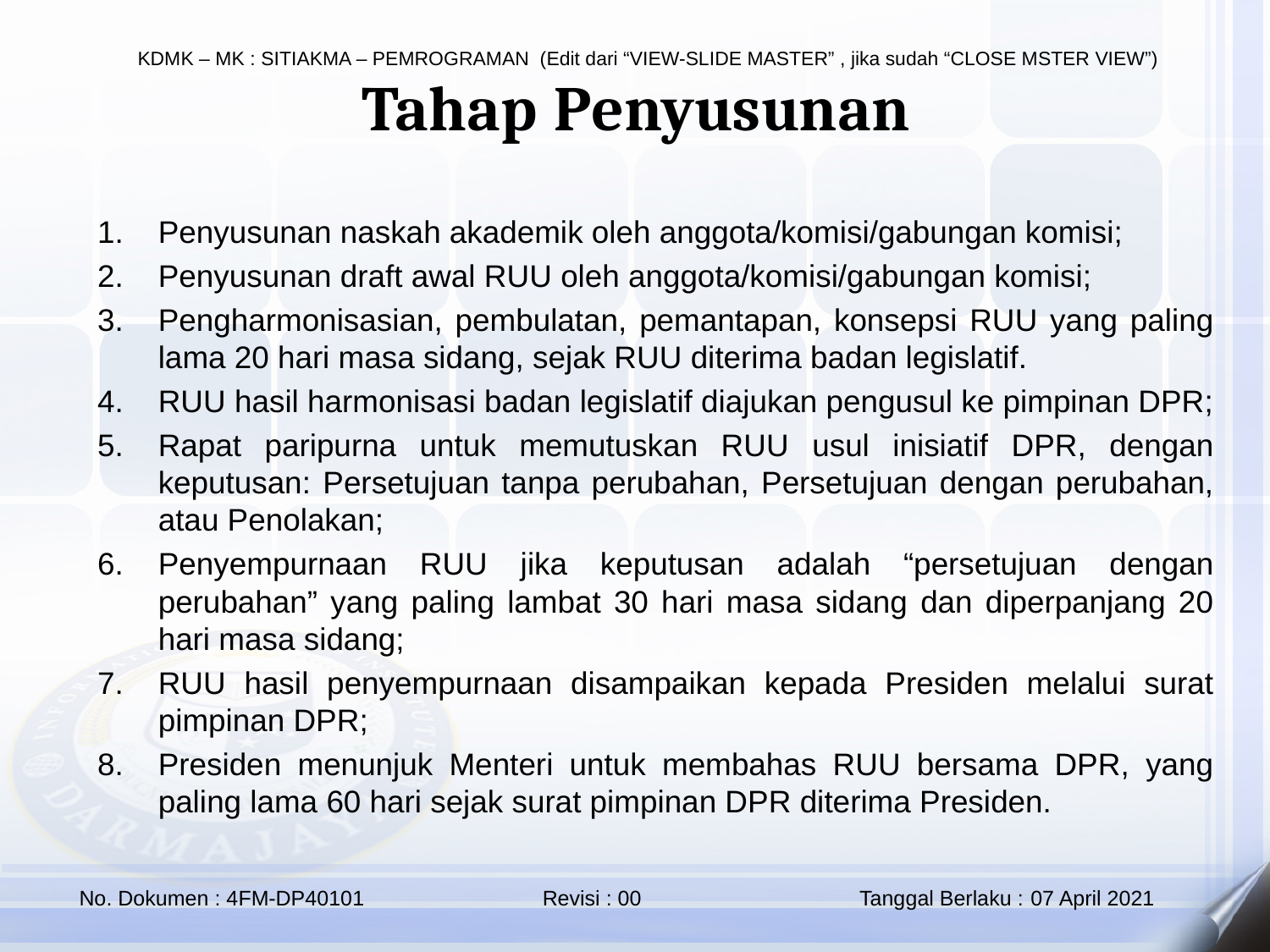

Tahap Penyusunan
Penyusunan naskah akademik oleh anggota/komisi/gabungan komisi;
Penyusunan draft awal RUU oleh anggota/komisi/gabungan komisi;
Pengharmonisasian, pembulatan, pemantapan, konsepsi RUU yang paling lama 20 hari masa sidang, sejak RUU diterima badan legislatif.
RUU hasil harmonisasi badan legislatif diajukan pengusul ke pimpinan DPR;
Rapat paripurna untuk memutuskan RUU usul inisiatif DPR, dengan keputusan: Persetujuan tanpa perubahan, Persetujuan dengan perubahan, atau Penolakan;
Penyempurnaan RUU jika keputusan adalah “persetujuan dengan perubahan” yang paling lambat 30 hari masa sidang dan diperpanjang 20 hari masa sidang;
RUU hasil penyempurnaan disampaikan kepada Presiden melalui surat pimpinan DPR;
Presiden menunjuk Menteri untuk membahas RUU bersama DPR, yang paling lama 60 hari sejak surat pimpinan DPR diterima Presiden.